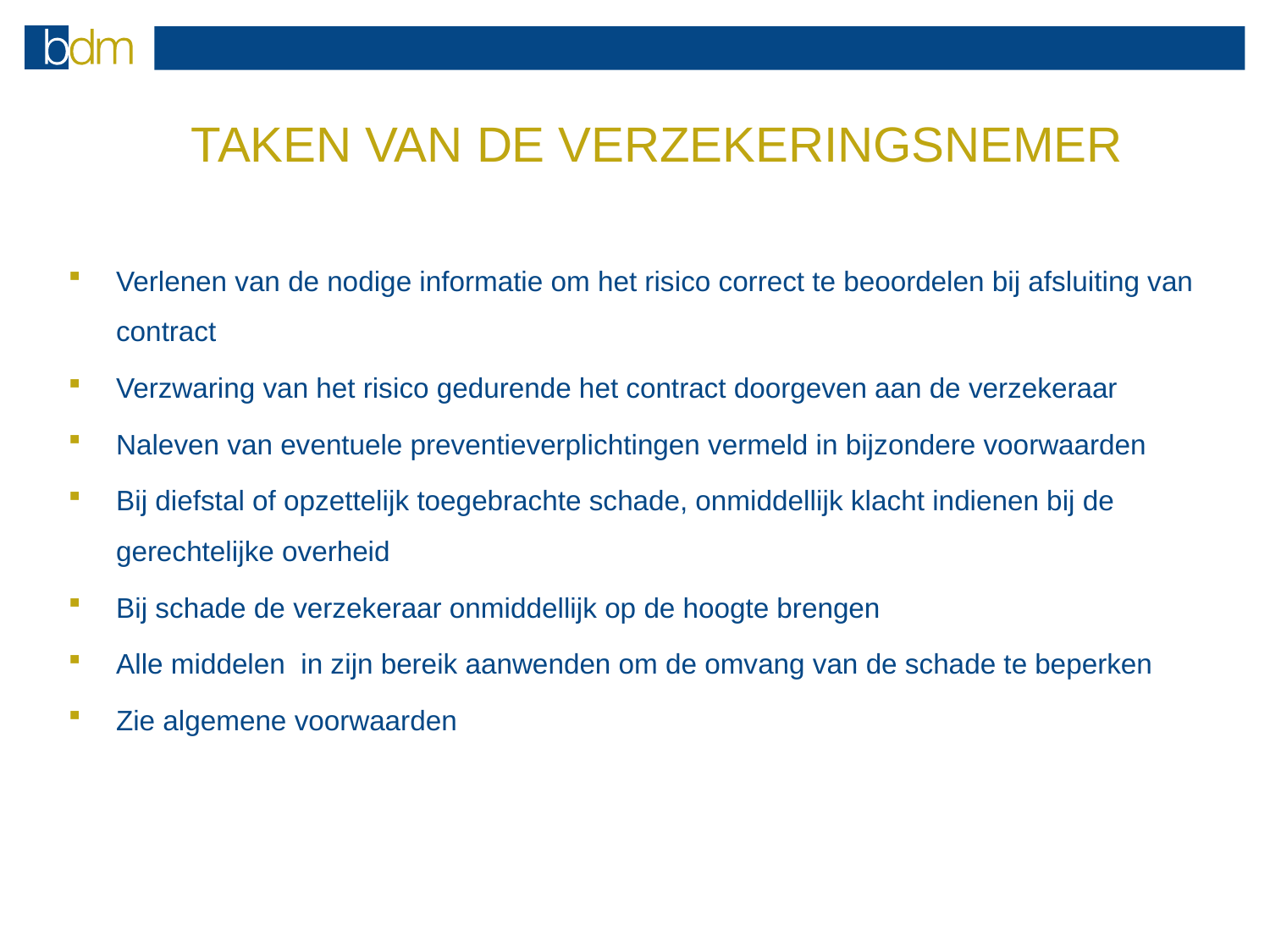

# TAKEN VAN DE VERZEKERINGSNEMER
Verlenen van de nodige informatie om het risico correct te beoordelen bij afsluiting van contract
Verzwaring van het risico gedurende het contract doorgeven aan de verzekeraar
Naleven van eventuele preventieverplichtingen vermeld in bijzondere voorwaarden
Bij diefstal of opzettelijk toegebrachte schade, onmiddellijk klacht indienen bij de gerechtelijke overheid
Bij schade de verzekeraar onmiddellijk op de hoogte brengen
Alle middelen  in zijn bereik aanwenden om de omvang van de schade te beperken
Zie algemene voorwaarden